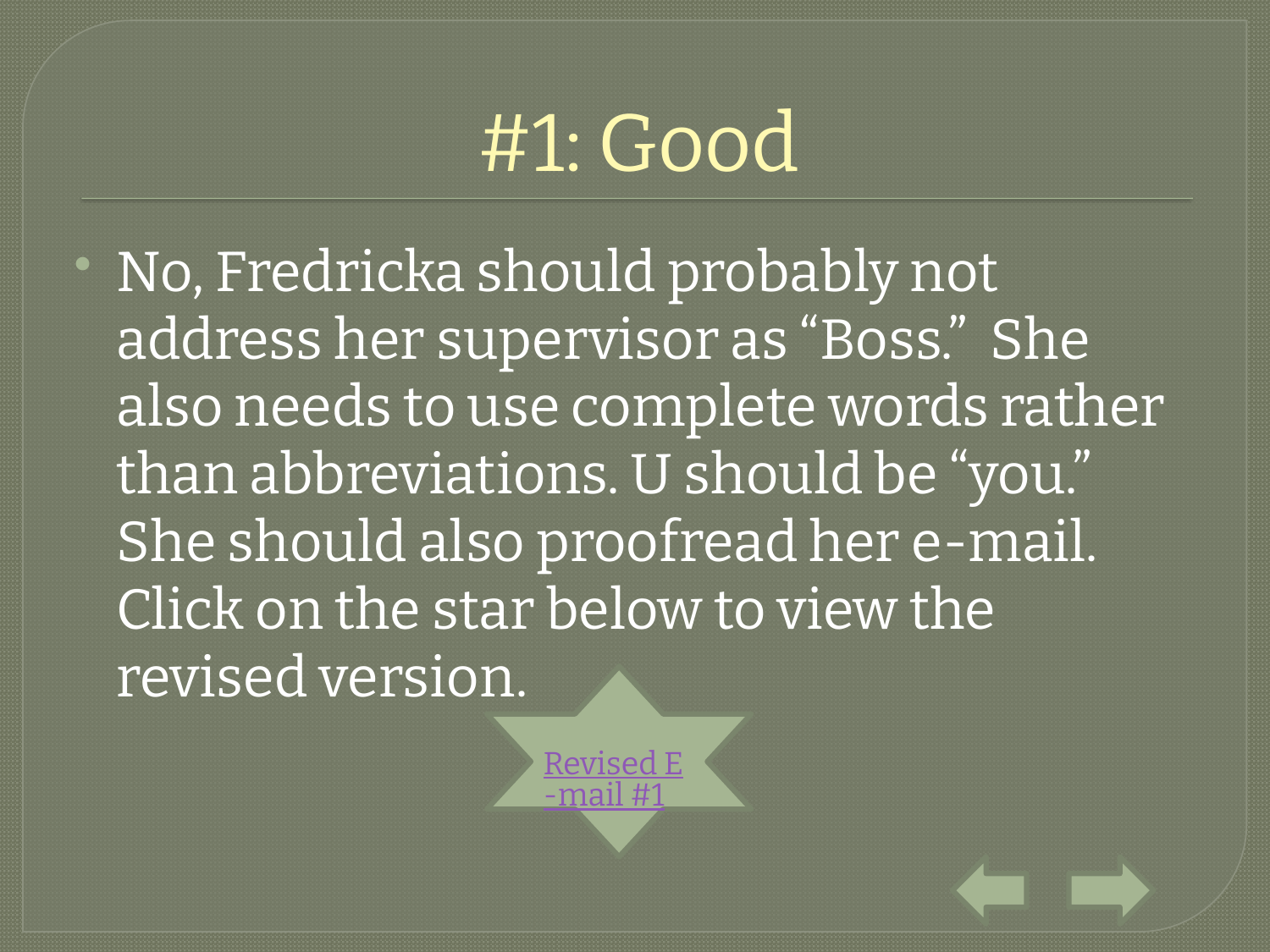

# #1: Good
No, Fredricka should probably not address her supervisor as “Boss.”  She also needs to use complete words rather than abbreviations. U should be “you.”  She should also proofread her e-mail.  Click on the star below to view the revised version.
Revised E-mail #1